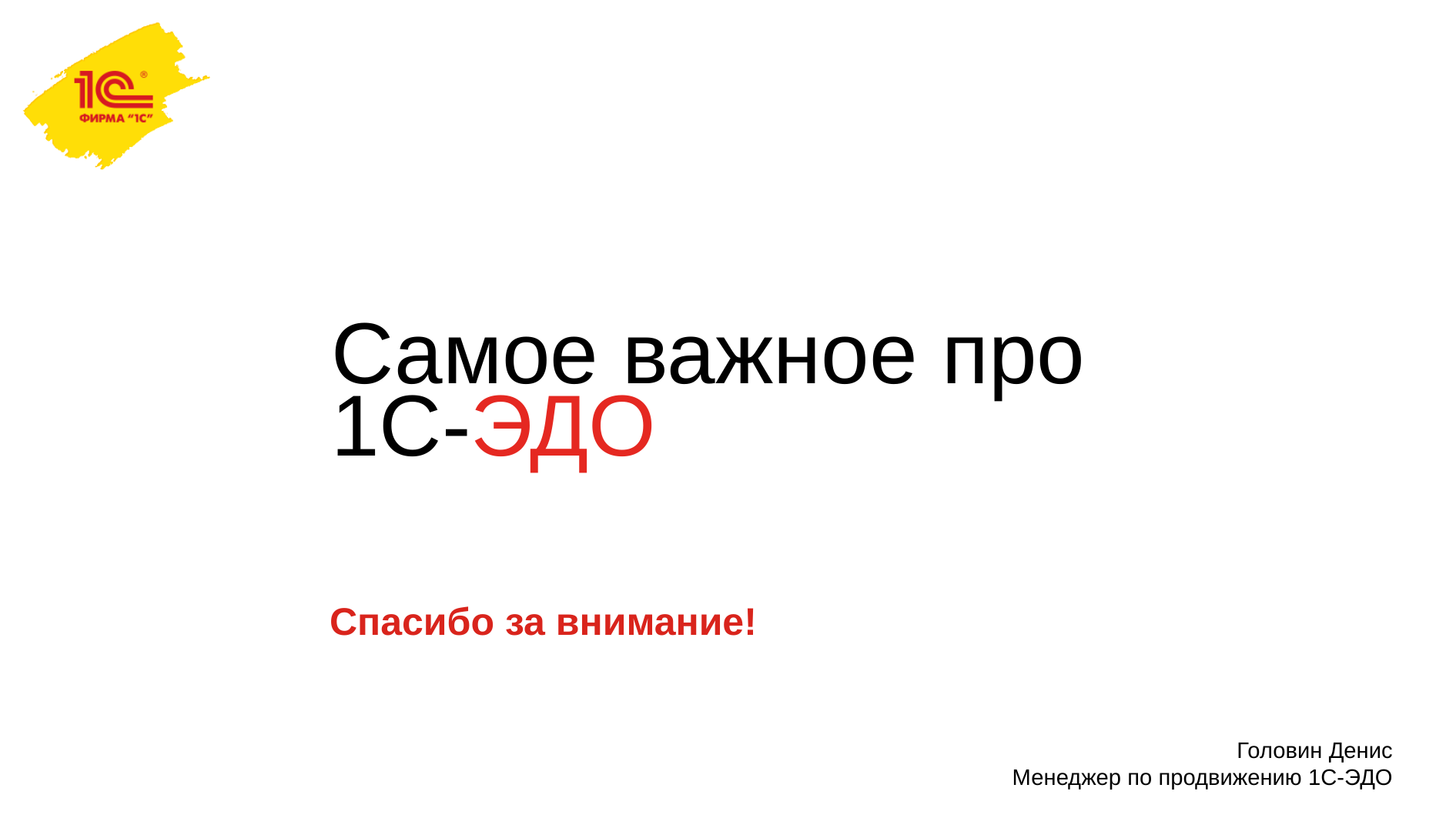

Самое важное про
1С-ЭДО
Спасибо за внимание!
Головин Денис
Менеджер по продвижению 1С-ЭДО